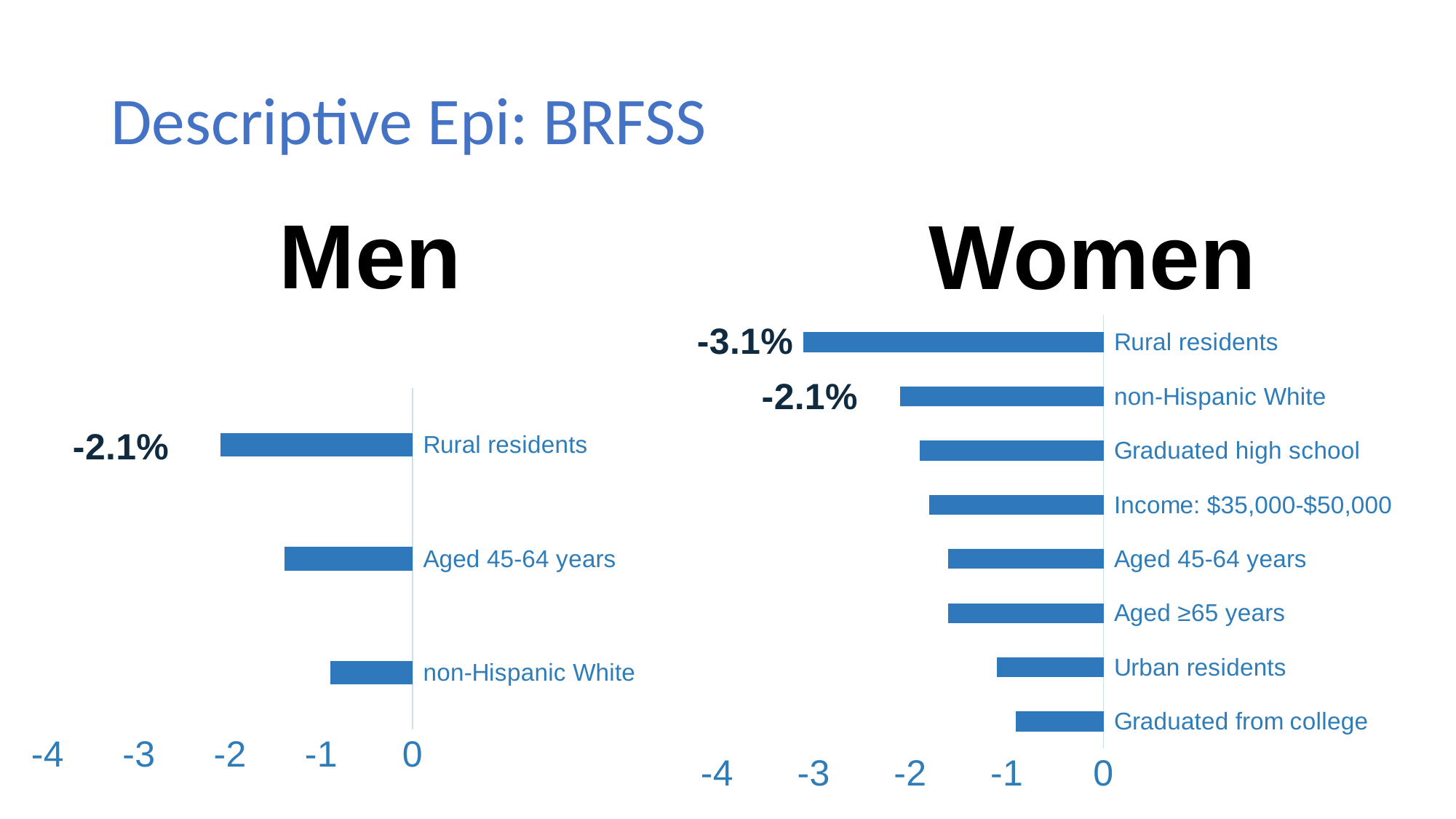

# Descriptive Epi: BRFSS
Men
Women

### Chart

| Category |  |
|---|---|
| Graduated from college | -0.9 |
| Urban residents | -1.1 |
| Aged ≥65 years | -1.6 |
| Aged 45-64 years | -1.6 |
| Income: $35,000-$50,000 | -1.8 |
| Graduated high school | -1.9 |
| non-Hispanic White | -2.1 |
| Rural residents | -3.1 |

### Chart

| Category |  |
|---|---|
| non-Hispanic White | -0.9 |
| Aged 45-64 years | -1.4 |
| Rural residents | -2.1 |